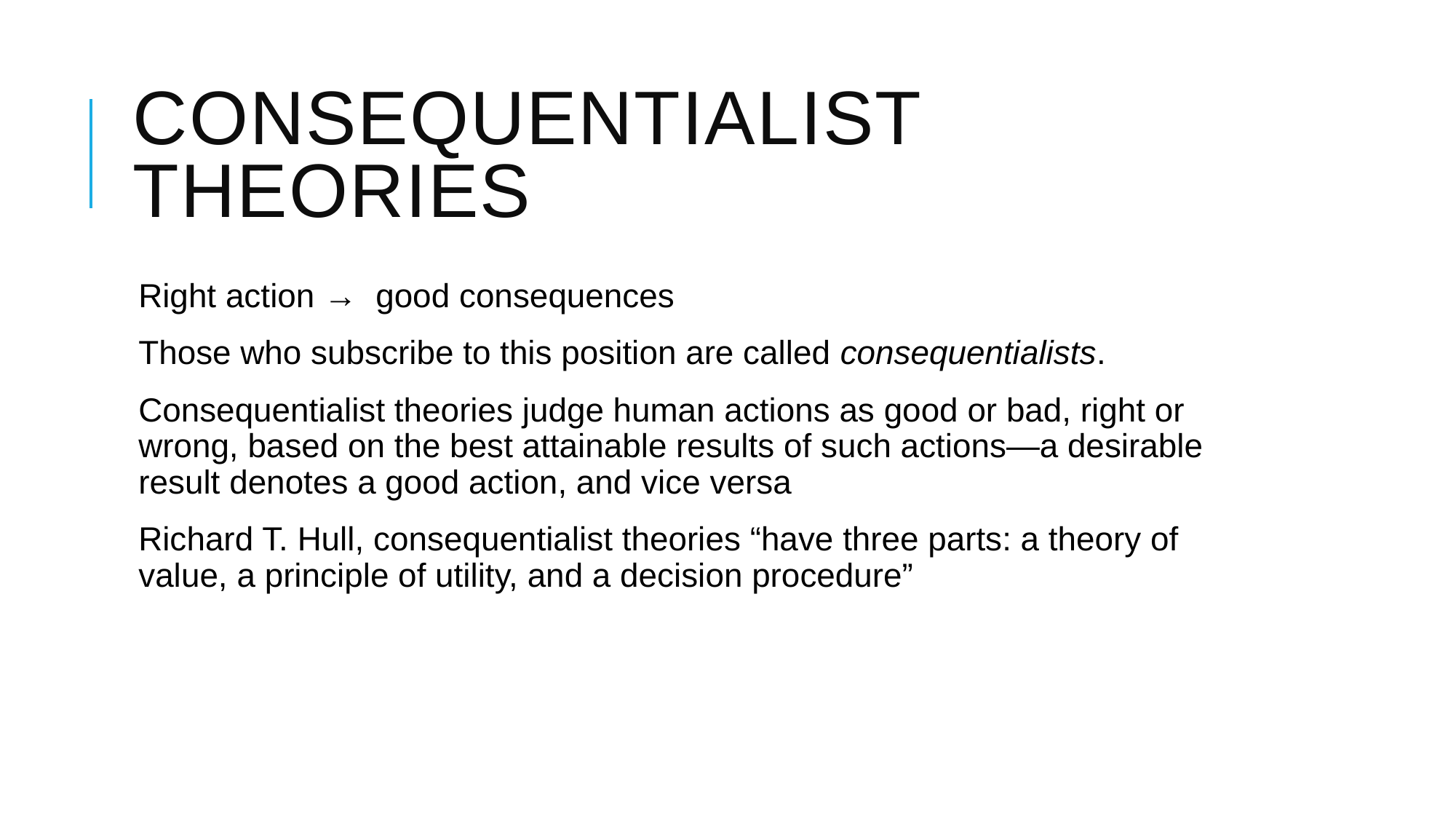

# Consequentialist Theories
Right action →  good consequences
Those who subscribe to this position are called consequentialists.
Consequentialist theories judge human actions as good or bad, right or wrong, based on the best attainable results of such actions—a desirable result denotes a good action, and vice versa
Richard T. Hull, consequentialist theories “have three parts: a theory of value, a principle of utility, and a decision procedure”